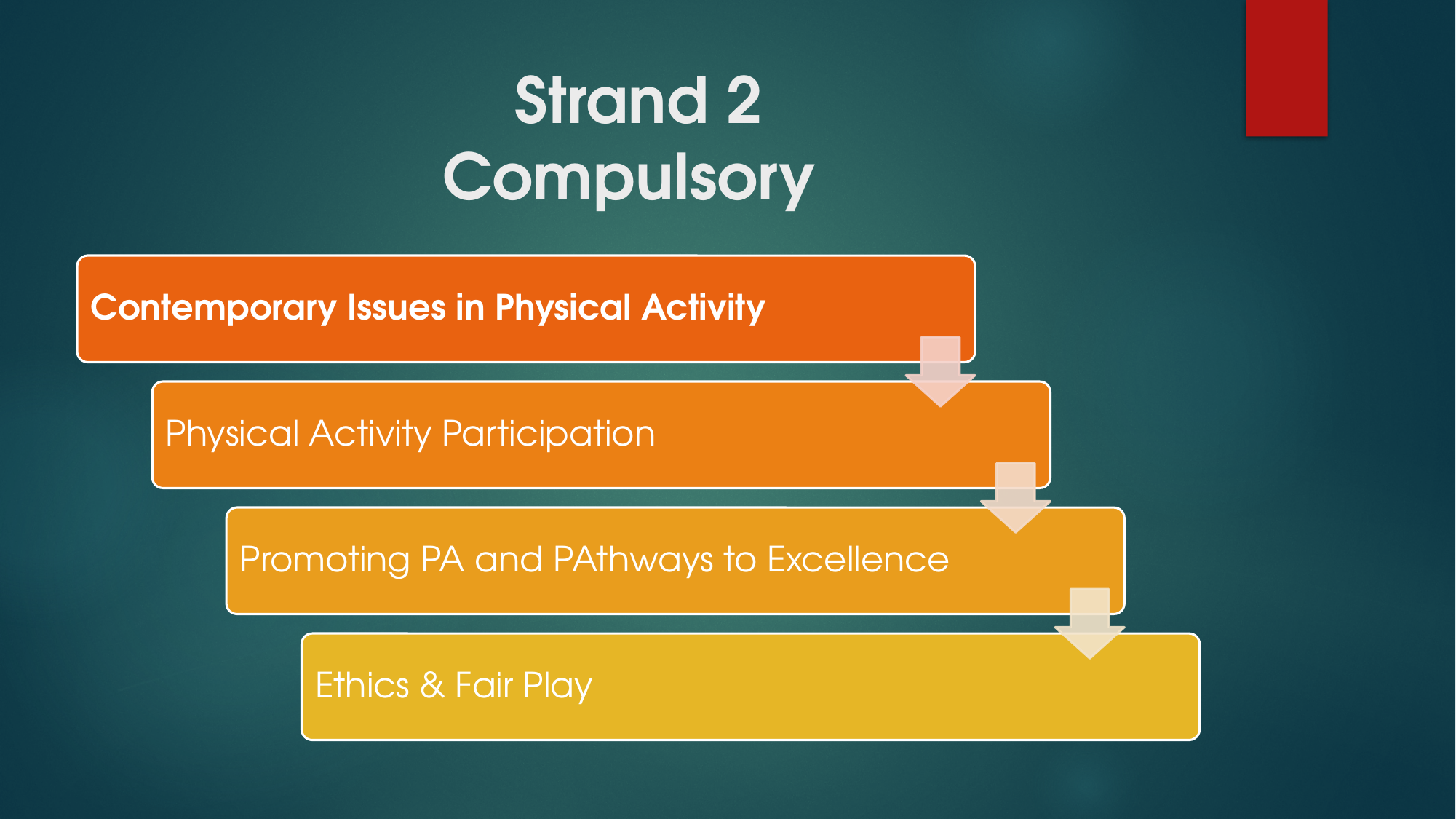

# Strand 2 Compulsory

Contemporary Issues in Physical Activity

Physical Activity Participation

Promoting PA and PAthways to Excellence

Ethics & Fair Play